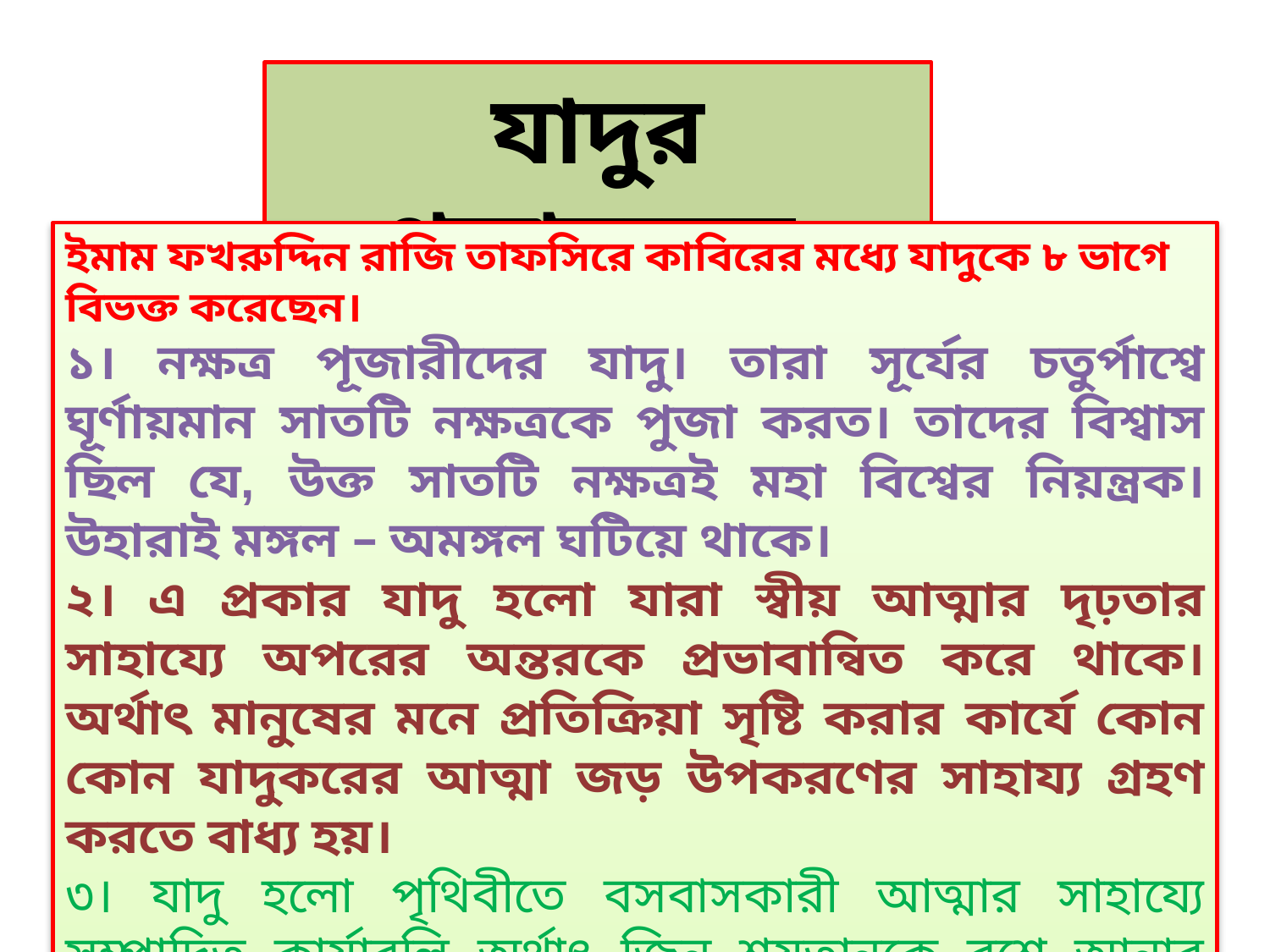

যাদুর প্রকারভেদ
ইমাম ফখরুদ্দিন রাজি তাফসিরে কাবিরের মধ্যে যাদুকে ৮ ভাগে বিভক্ত করেছেন।
১। নক্ষত্র পূজারীদের যাদু। তারা সূর্যের চতুর্পাশ্বে ঘূর্ণায়মান সাতটি নক্ষত্রকে পুজা করত। তাদের বিশ্বাস ছিল যে, উক্ত সাতটি নক্ষত্রই মহা বিশ্বের নিয়ন্ত্রক। উহারাই মঙ্গল – অমঙ্গল ঘটিয়ে থাকে।
২। এ প্রকার যাদু হলো যারা স্বীয় আত্মার দৃঢ়তার সাহায্যে অপরের অন্তরকে প্রভাবান্বিত করে থাকে। অর্থাৎ মানুষের মনে প্রতিক্রিয়া সৃষ্টি করার কার্যে কোন কোন যাদুকরের আত্মা জড় উপকরণের সাহায্য গ্রহণ করতে বাধ্য হয়।
৩। যাদু হলো পৃথিবীতে বসবাসকারী আত্মার সাহায্যে সম্পাদিত কার্যাবলি অর্থাৎ জ্বিন শয়তানকে বশে আনার মাধ্যমে। যে যাদুকে عَمَلُ الْتَسْخِيْرُবলা হয় অর্থাৎ বশীকরণ প্রক্রিয়ার যাদু। যাকে হিপনোটিজম বলা হয়।